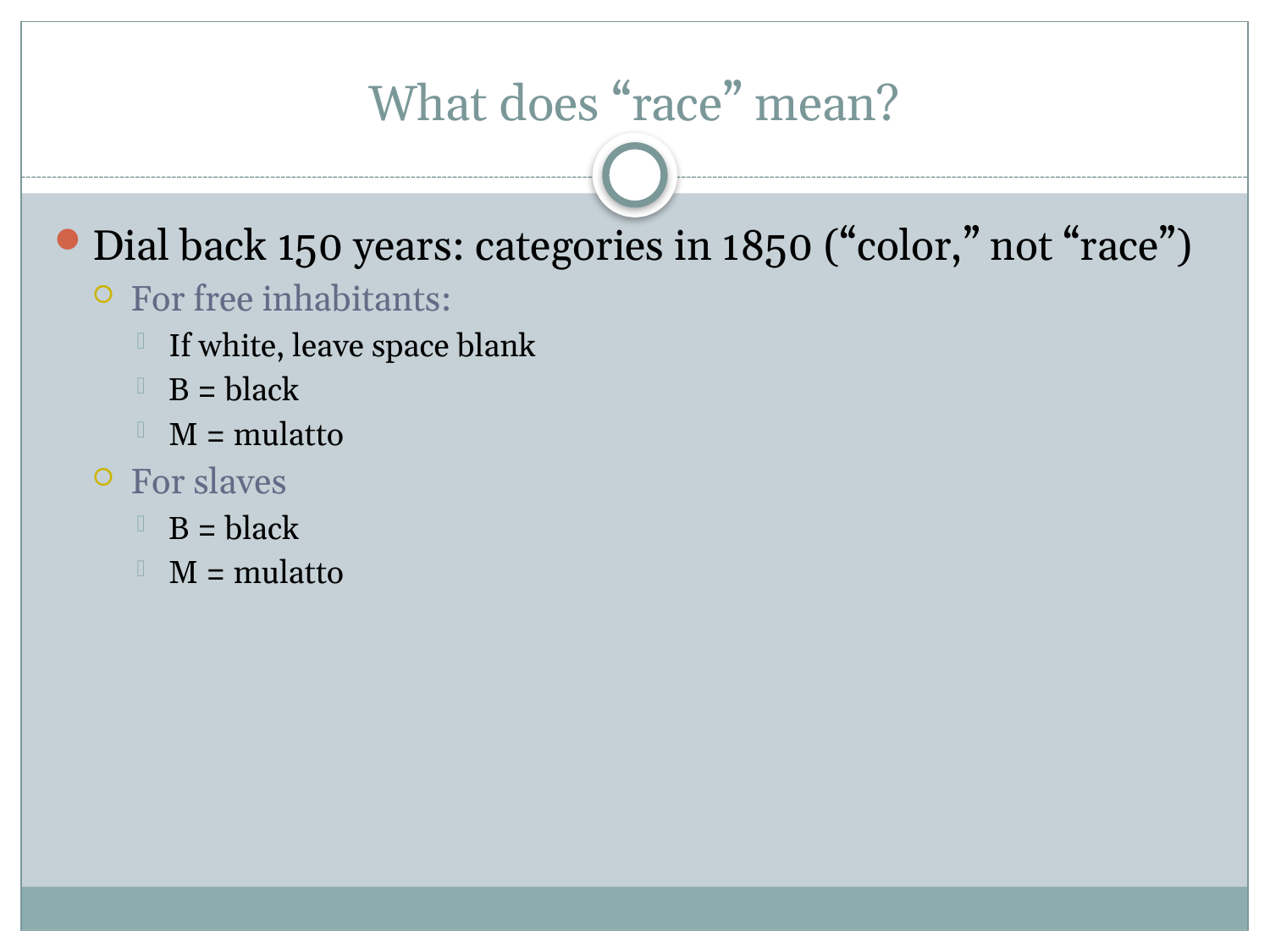

# What does “race” mean?
Dial back 150 years: categories in 1850 (“color,” not “race”)
For free inhabitants:
If white, leave space blank
B = black
M = mulatto
For slaves
B = black
M = mulatto